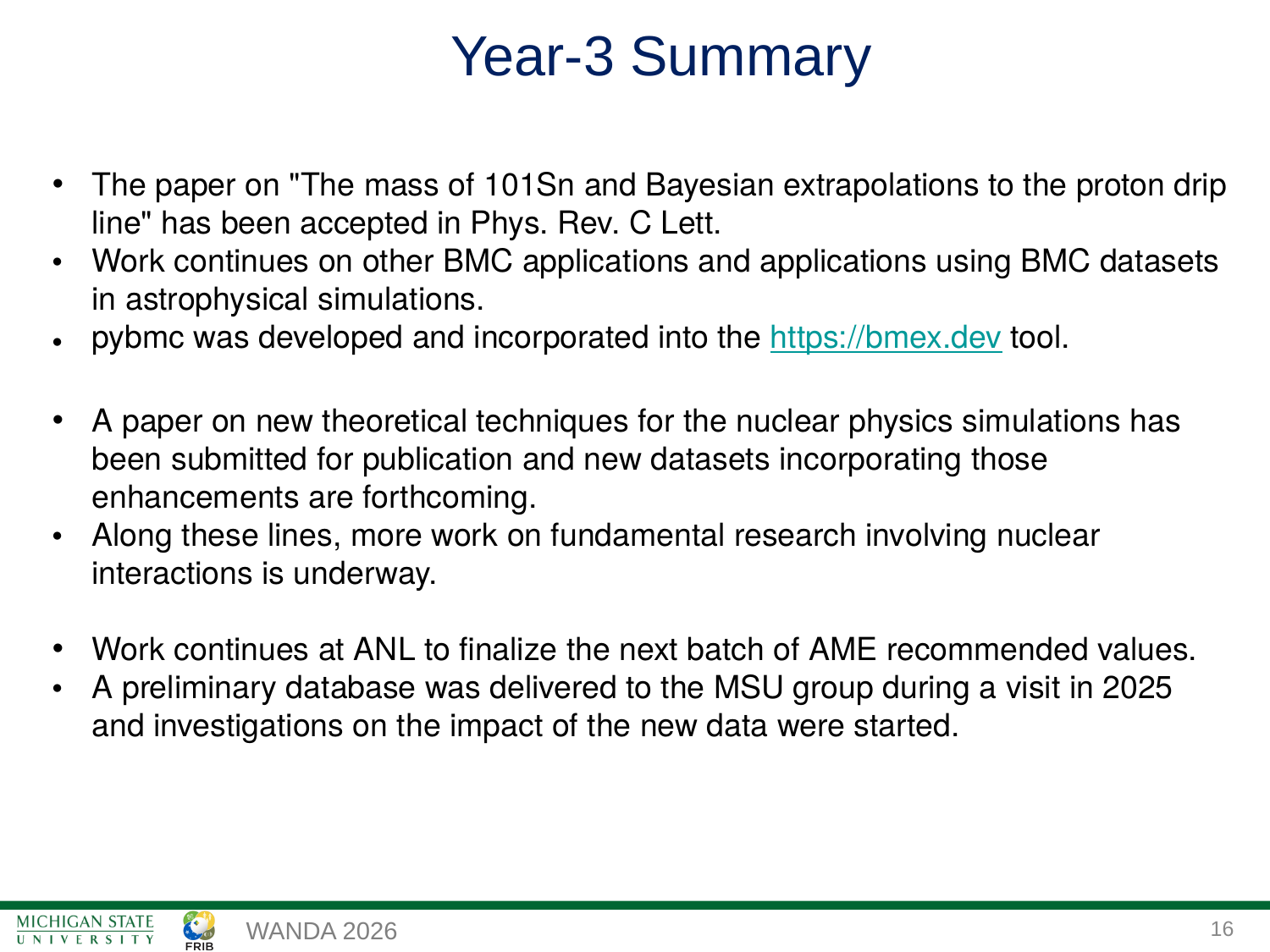

Year-3 Summary
The paper on "The mass of 101Sn and Bayesian extrapolations to the proton drip line" has been accepted in Phys. Rev. C Lett.
Work continues on other BMC applications and applications using BMC datasets in astrophysical simulations.
pybmc was developed and incorporated into the https://bmex.dev tool.

A paper on new theoretical techniques for the nuclear physics simulations has been submitted for publication and new datasets incorporating those enhancements are forthcoming.
Along these lines, more work on fundamental research involving nuclear interactions is underway.

Work continues at ANL to finalize the next batch of AME recommended values.
A preliminary database was delivered to the MSU group during a visit in 2025 and investigations on the impact of the new data were started.
16